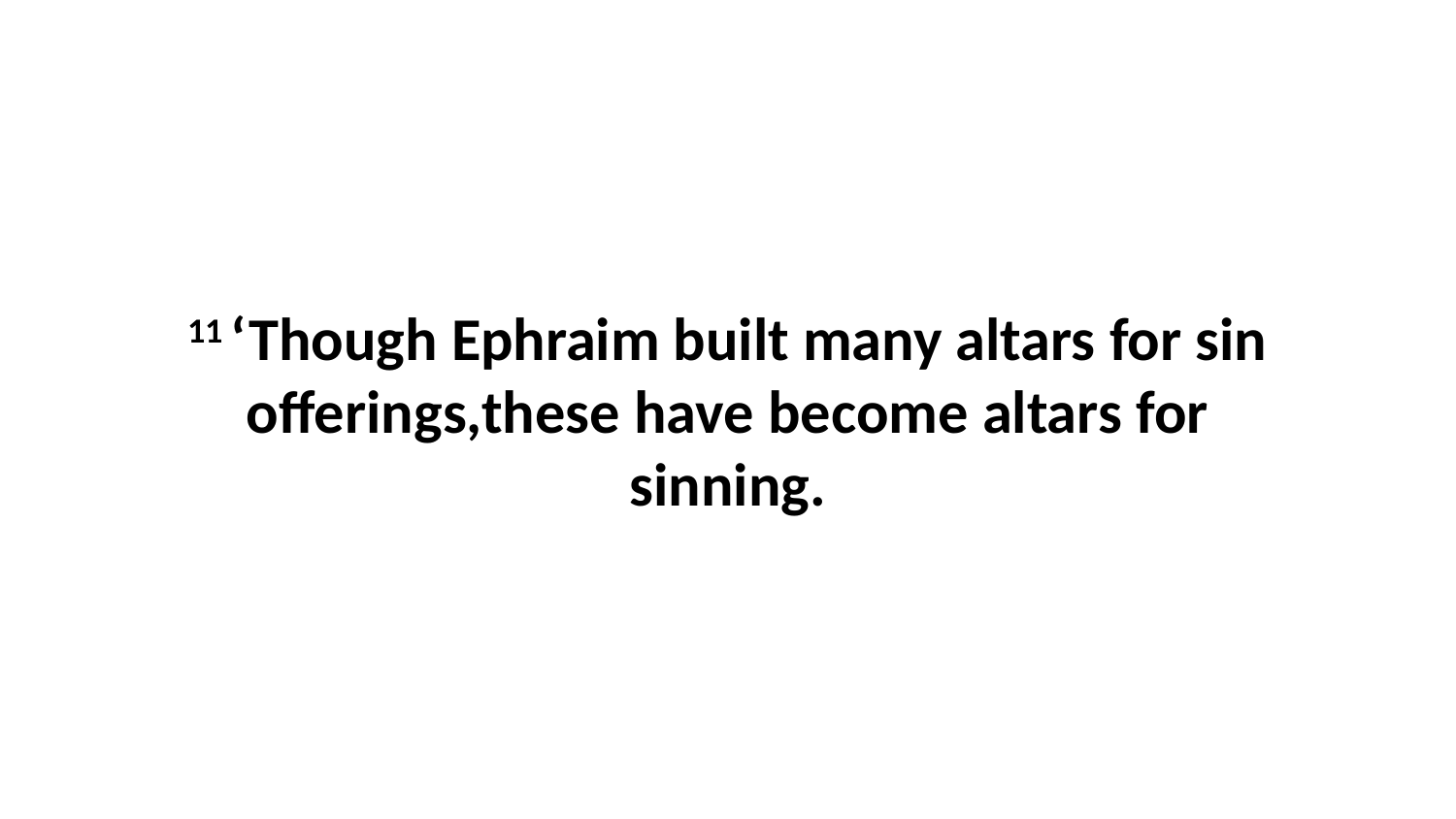

11 ‘Though Ephraim built many altars for sin offerings,these have become altars for sinning.